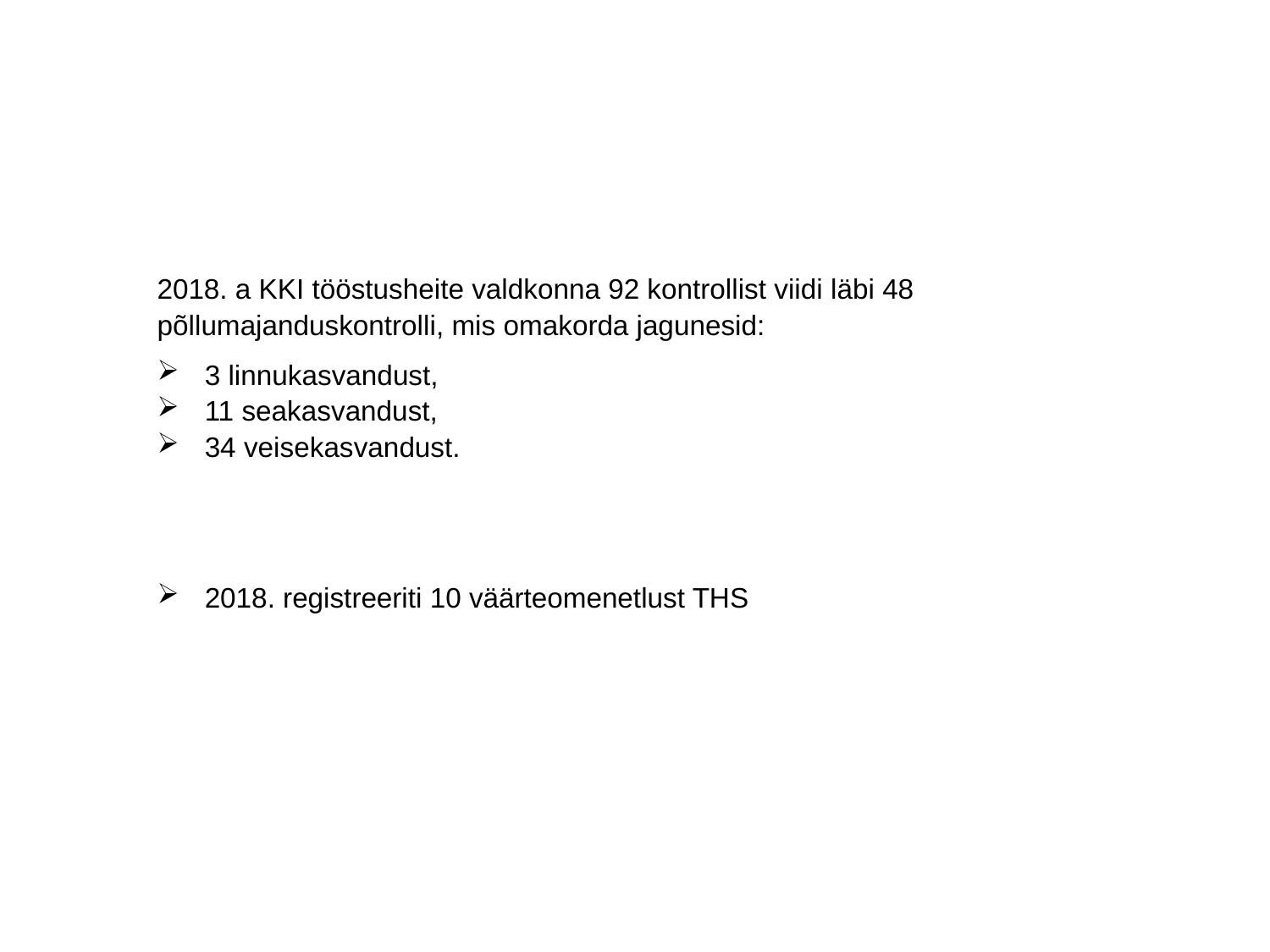

2018. a KKI tööstusheite valdkonna 92 kontrollist viidi läbi 48 põllumajanduskontrolli, mis omakorda jagunesid:
3 linnukasvandust,
11 seakasvandust,
34 veisekasvandust.

2018. registreeriti 10 väärteomenetlust THS